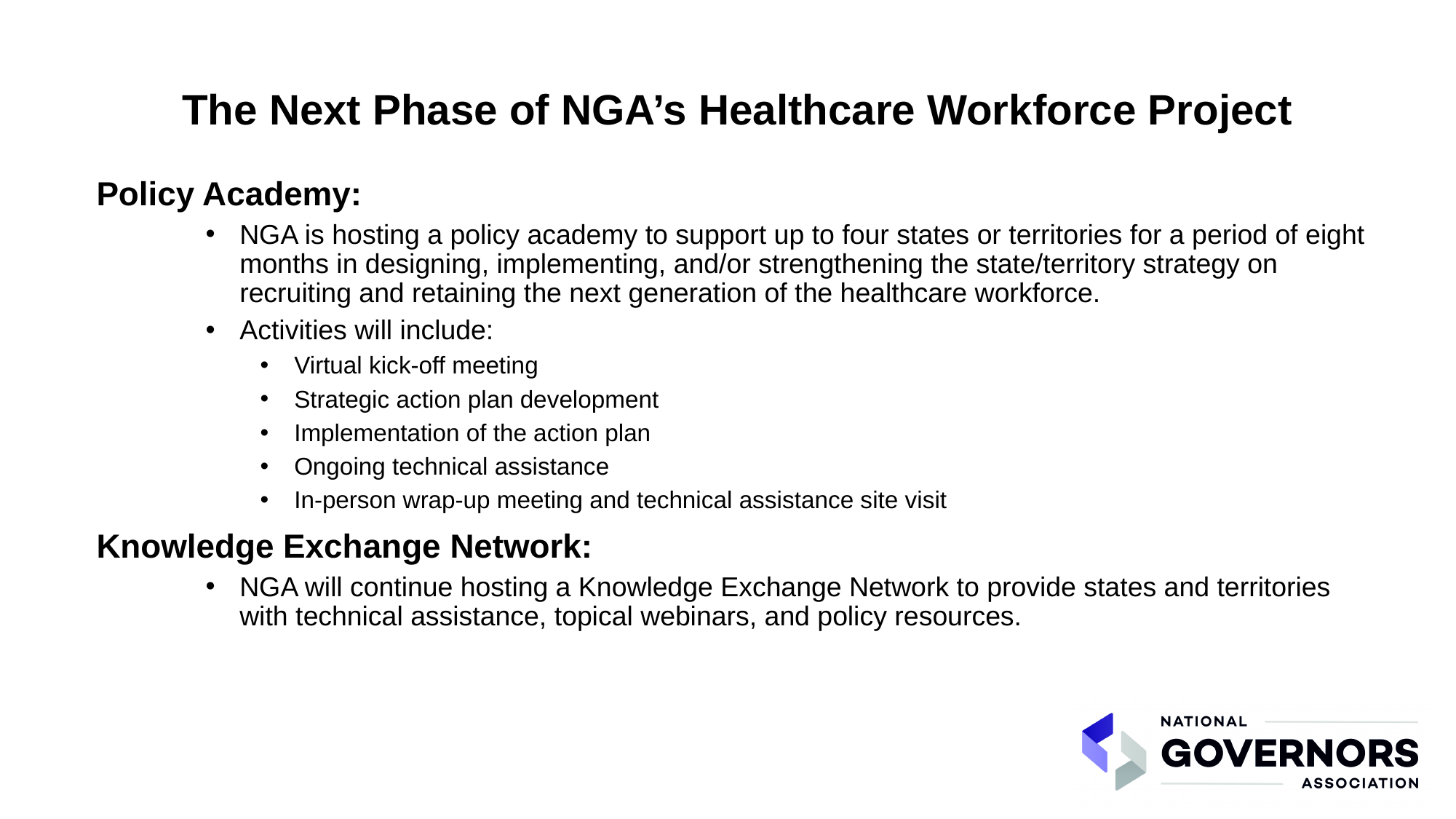

The Next Phase of NGA’s Healthcare Workforce Project
Policy Academy:
NGA is hosting a policy academy to support up to four states or territories for a period of eight months in designing, implementing, and/or strengthening the state/territory strategy on recruiting and retaining the next generation of the healthcare workforce.
Activities will include:
Virtual kick-off meeting
Strategic action plan development
Implementation of the action plan
Ongoing technical assistance
In-person wrap-up meeting and technical assistance site visit
Knowledge Exchange Network:
NGA will continue hosting a Knowledge Exchange Network to provide states and territories with technical assistance, topical webinars, and policy resources.